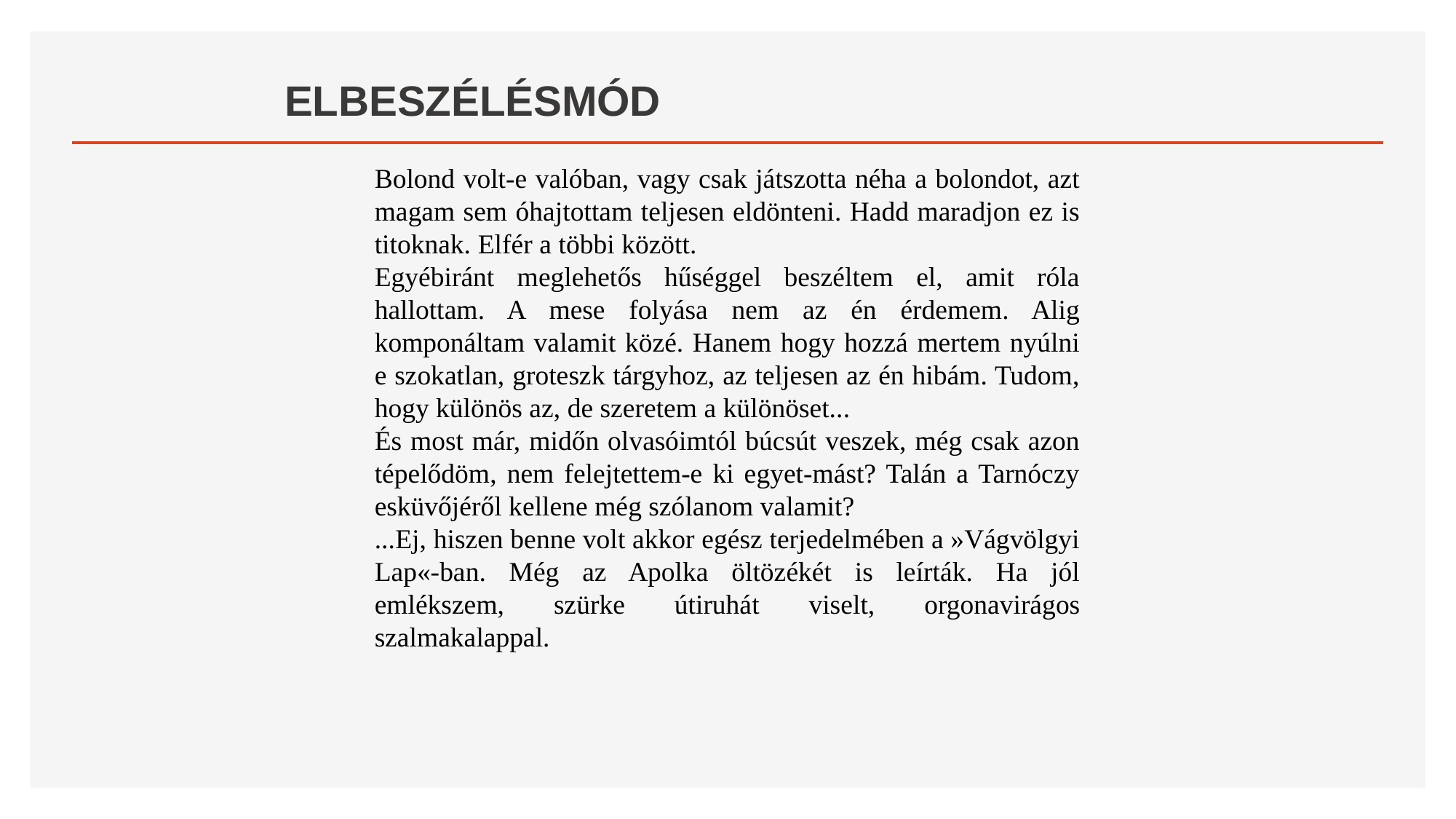

# ELBESZÉLÉSMÓD
Bolond volt-e valóban, vagy csak játszotta néha a bolondot, azt magam sem óhajtottam teljesen eldönteni. Hadd maradjon ez is titoknak. Elfér a többi között.
Egyébiránt meglehetős hűséggel beszéltem el, amit róla hallottam. A mese folyása nem az én érdemem. Alig komponáltam valamit közé. Hanem hogy hozzá mertem nyúlni e szokatlan, groteszk tárgyhoz, az teljesen az én hibám. Tudom, hogy különös az, de szeretem a különöset...
És most már, midőn olvasóimtól búcsút veszek, még csak azon tépelődöm, nem felejtettem-e ki egyet-mást? Talán a Tarnóczy esküvőjéről kellene még szólanom valamit?
...Ej, hiszen benne volt akkor egész terjedelmében a »Vágvölgyi Lap«-ban. Még az Apolka öltözékét is leírták. Ha jól emlékszem, szürke útiruhát viselt, orgonavirágos szalmakalappal.